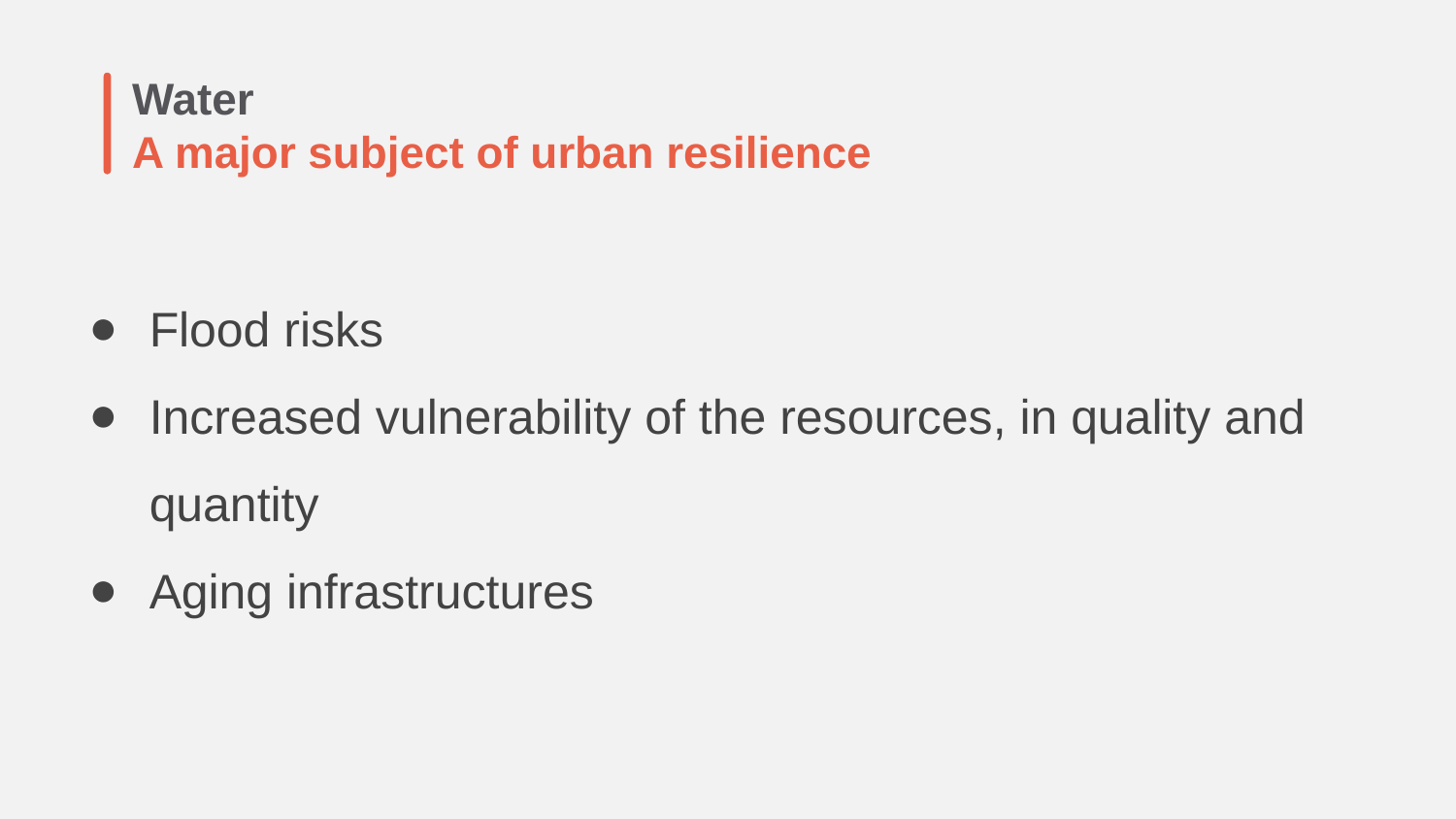

Water
A major subject of urban resilience

# Flood risks
Increased vulnerability of the resources, in quality and quantity
Aging infrastructures